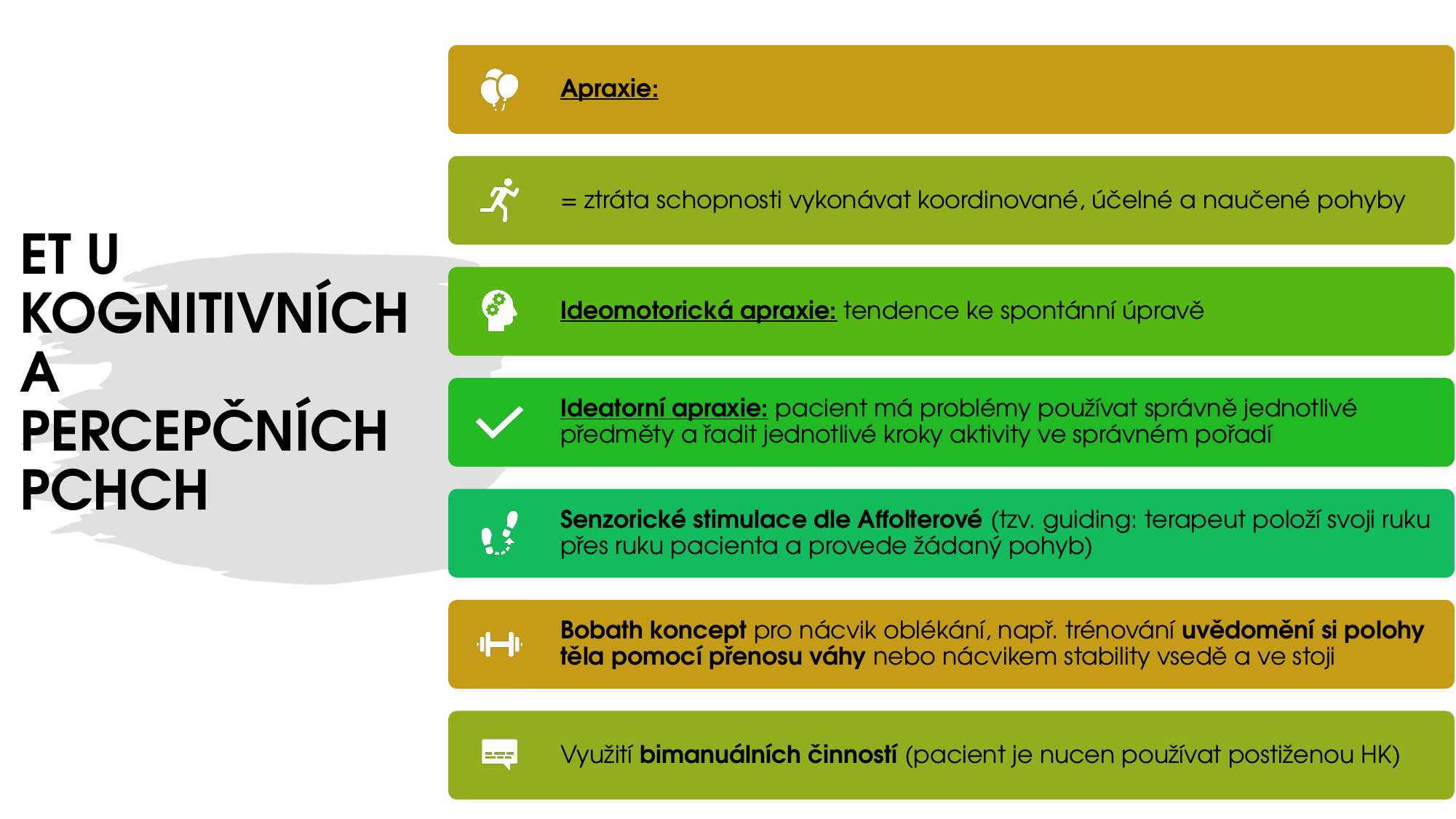

Apraxie:
= ztráta schopnosti vykonávat koordinované, účelné a naučené pohyby
Ideomotorická apraxie: tendence ke spontánní úpravě
Ideatorní apraxie: pacient má problémy používat správně jednotlivé předměty a řadit jednotlivé kroky aktivity ve správném pořadí
Senzorické stimulace dle Affolterové (tzv. guiding: terapeut položí svoji ruku přes ruku pacienta a provede žádaný pohyb)
Bobath koncept pro nácvik oblékání, např. trénování uvědomění si polohy těla pomocí přenosu váhy nebo nácvikem stability vsedě a ve stoji
Využití bimanuálních činností (pacient je nucen používat postiženou HK)
# ET U KOGNITIVNÍCH A PERCEPČNÍCH PCHCH